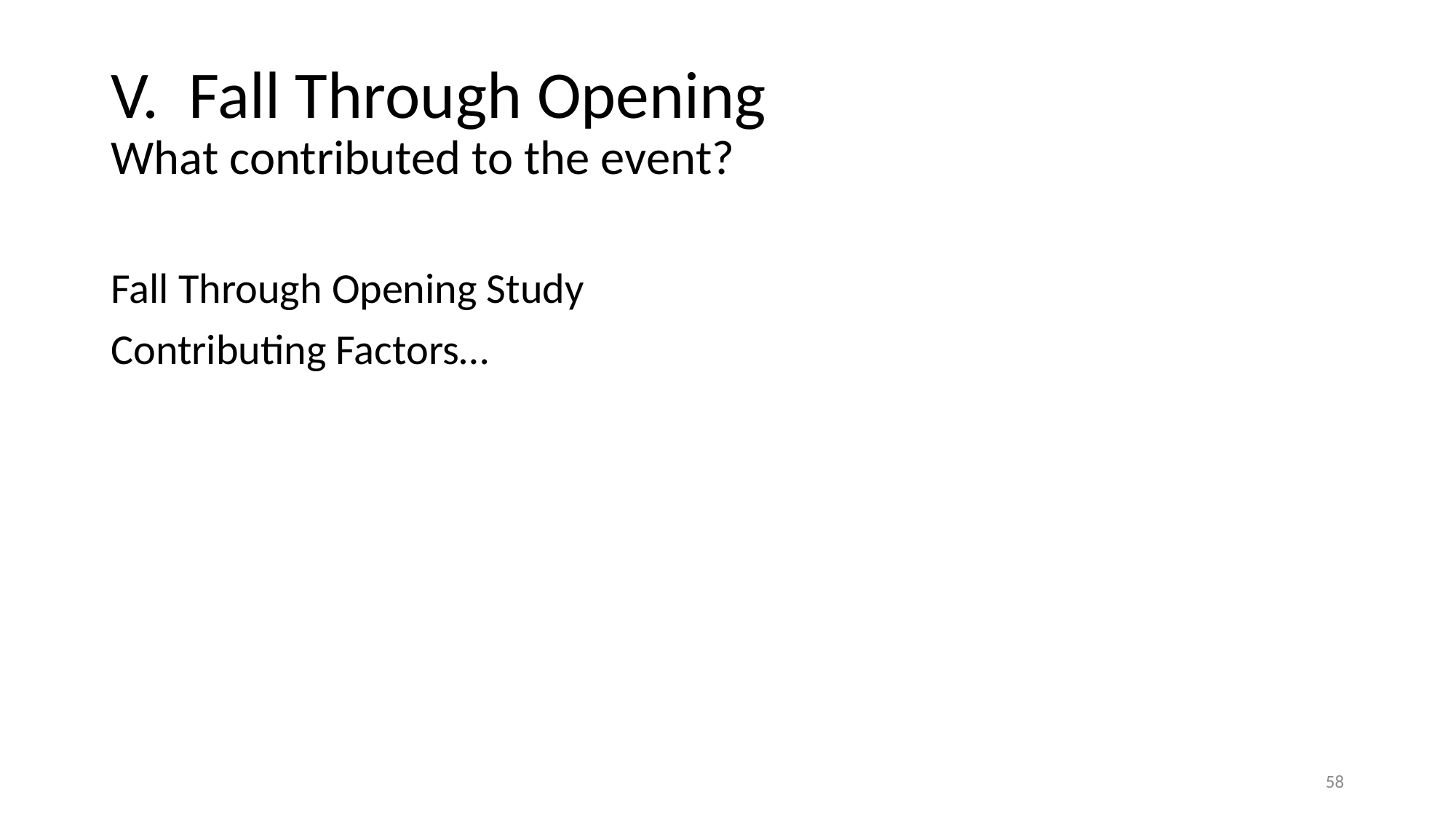

# V.  Fall Through Opening What contributed to the event?
Fall Through Opening Study
Contributing Factors…

58